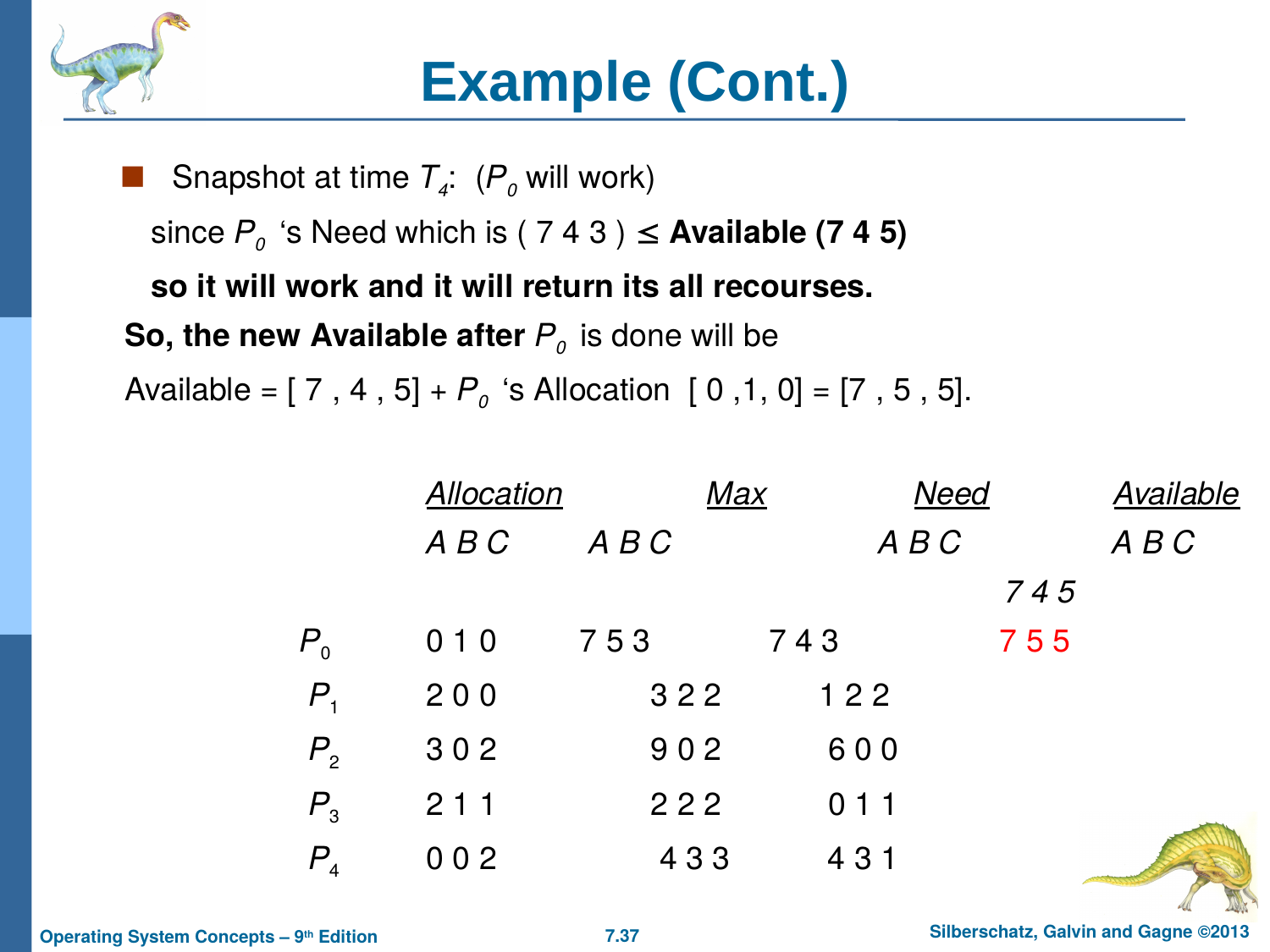

# Example (Cont.)
Snapshot at time T4:  (P0 will work)
   since P0  ‘s Need which is ( 7 4 3 ) ≤ Available (7 4 5)
   so it will work and it will return its all recourses.
So, the new Available after P0  is done will be
Available = [ 7 , 4 , 5] + P0  ‘s Allocation  [ 0 ,1, 0] = [7 , 5 , 5].

			Allocation	   Max	            Need              Available
			A B C	    A B C 	        A B C                 A B C
                                                                                                   7 4 5
		P0	0 1 0	   7 5 3 	          7 4 3                  7 5 5
		 P1	2 0 0 	           3 2 2           1 2 2
		 P2	3 0 2 	           9 0 2            6 0 0
		 P3	2 1 1 	           2 2 2            0 1 1
		 P4	0 0 2	            4 3 3           4 3 1